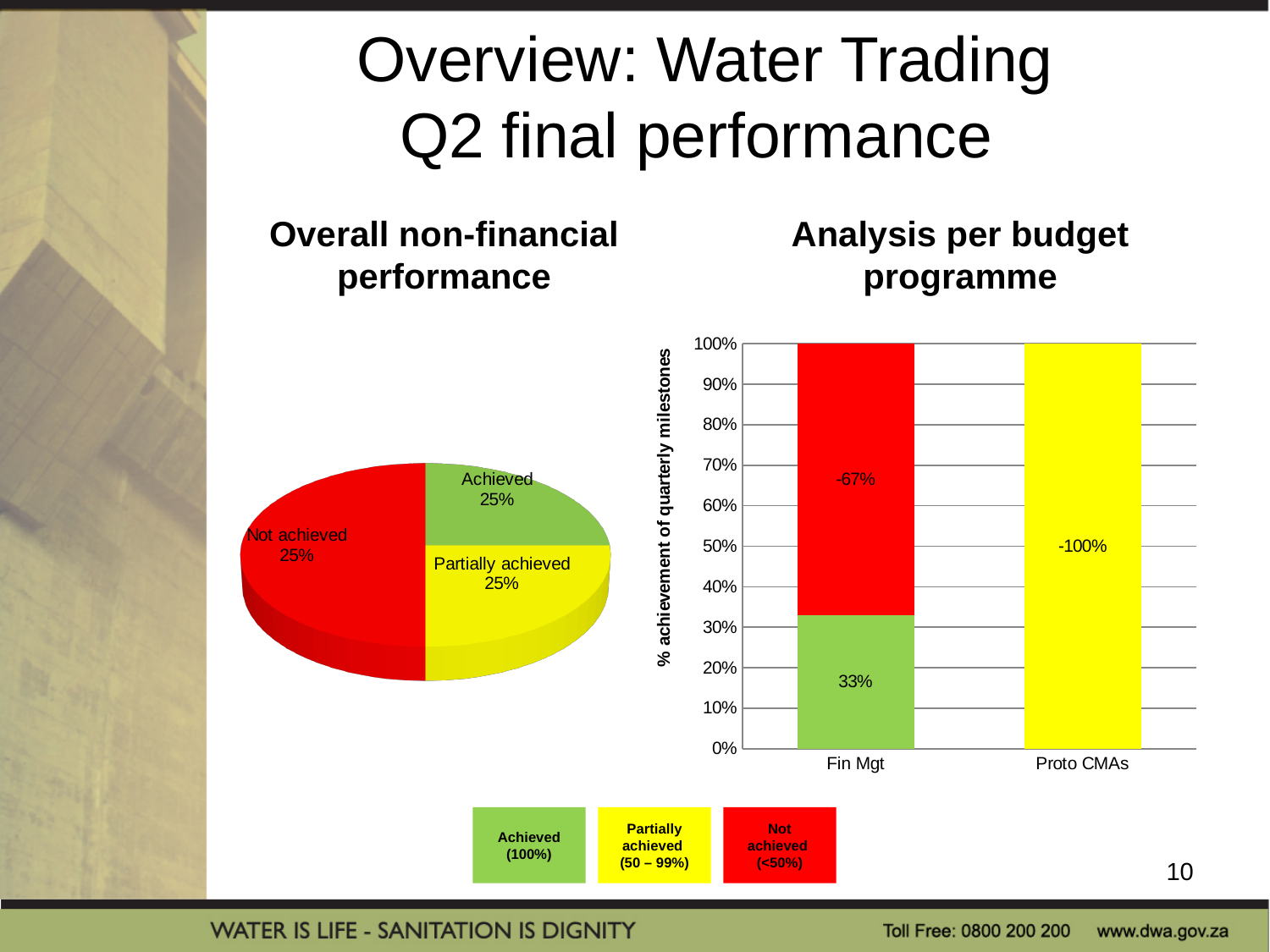

# Overview: Water Trading Q2 final performance
Overall non-financial performance
Analysis per budget programme

### Chart

| Category | Achieved | Partially achieved | Not achieved |
|---|---|---|---|
| Fin Mgt | 0.33 | 0.0 | -0.67 |
| Proto CMAs | 0.0 | -1.0 | 0.0 |

[unsupported chart]

Achieved
(100%)
Partially achieved
(50 – 99%)
Not achieved
(<50%)
10